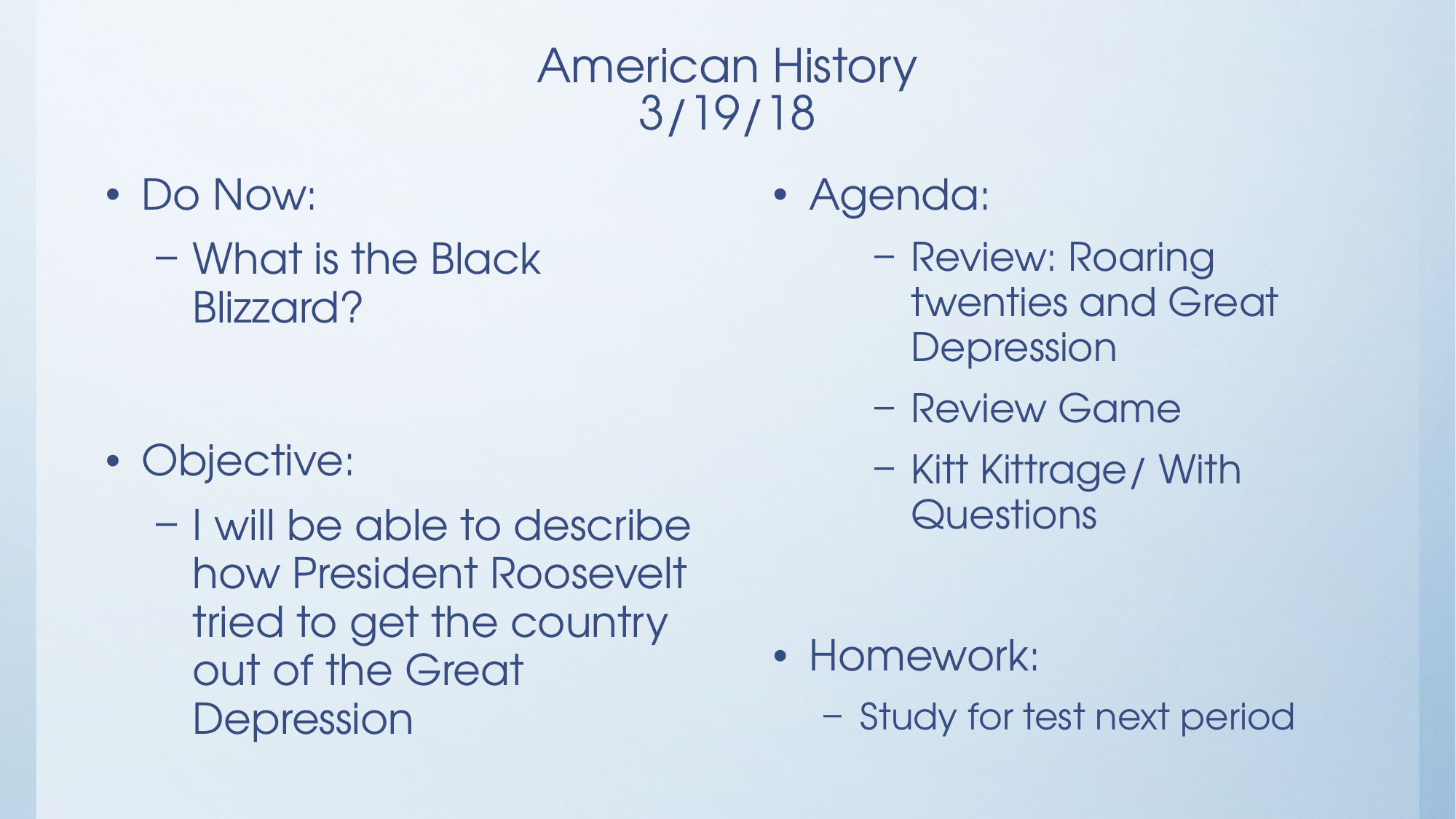

# American History 3/19/18
Do Now:
What is the Black Blizzard?

Objective:
I will be able to describe how President Roosevelt tried to get the country out of the Great Depression
Agenda:
Review: Roaring twenties and Great Depression
Review Game
Kitt Kittrage/ With Questions

Homework:
Study for test next period